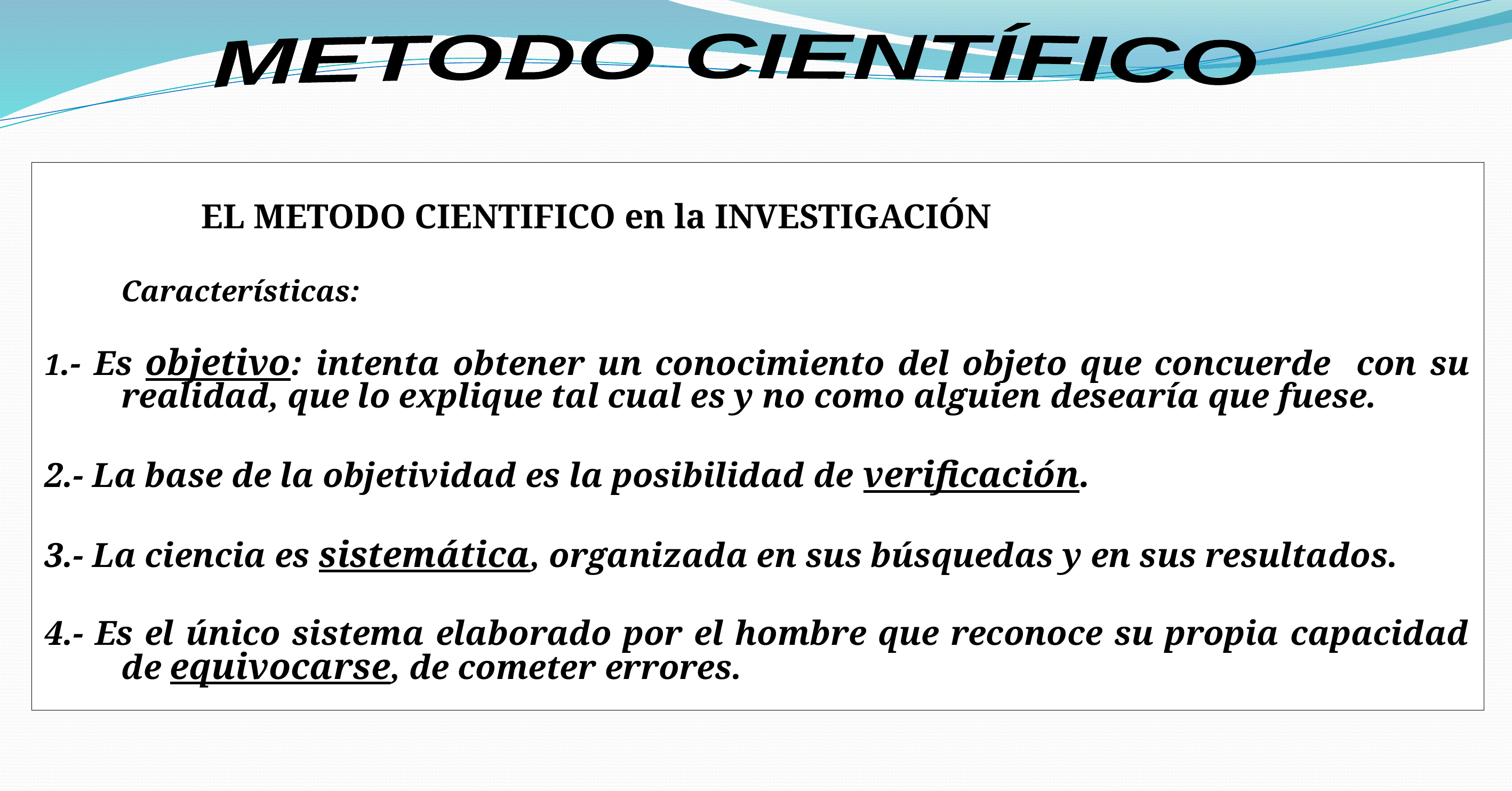

METODO CIENTÍFICO

		EL METODO CIENTIFICO en la INVESTIGACIÓN

	Características:

1.- Es objetivo: intenta obtener un conocimiento del objeto que concuerde  con su realidad, que lo explique tal cual es y no como alguien desearía que fuese.

2.- La base de la objetividad es la posibilidad de verificación.

3.- La ciencia es sistemática, organizada en sus búsquedas y en sus resultados.

4.- Es el único sistema elaborado por el hombre que reconoce su propia capacidad de equivocarse, de cometer errores.